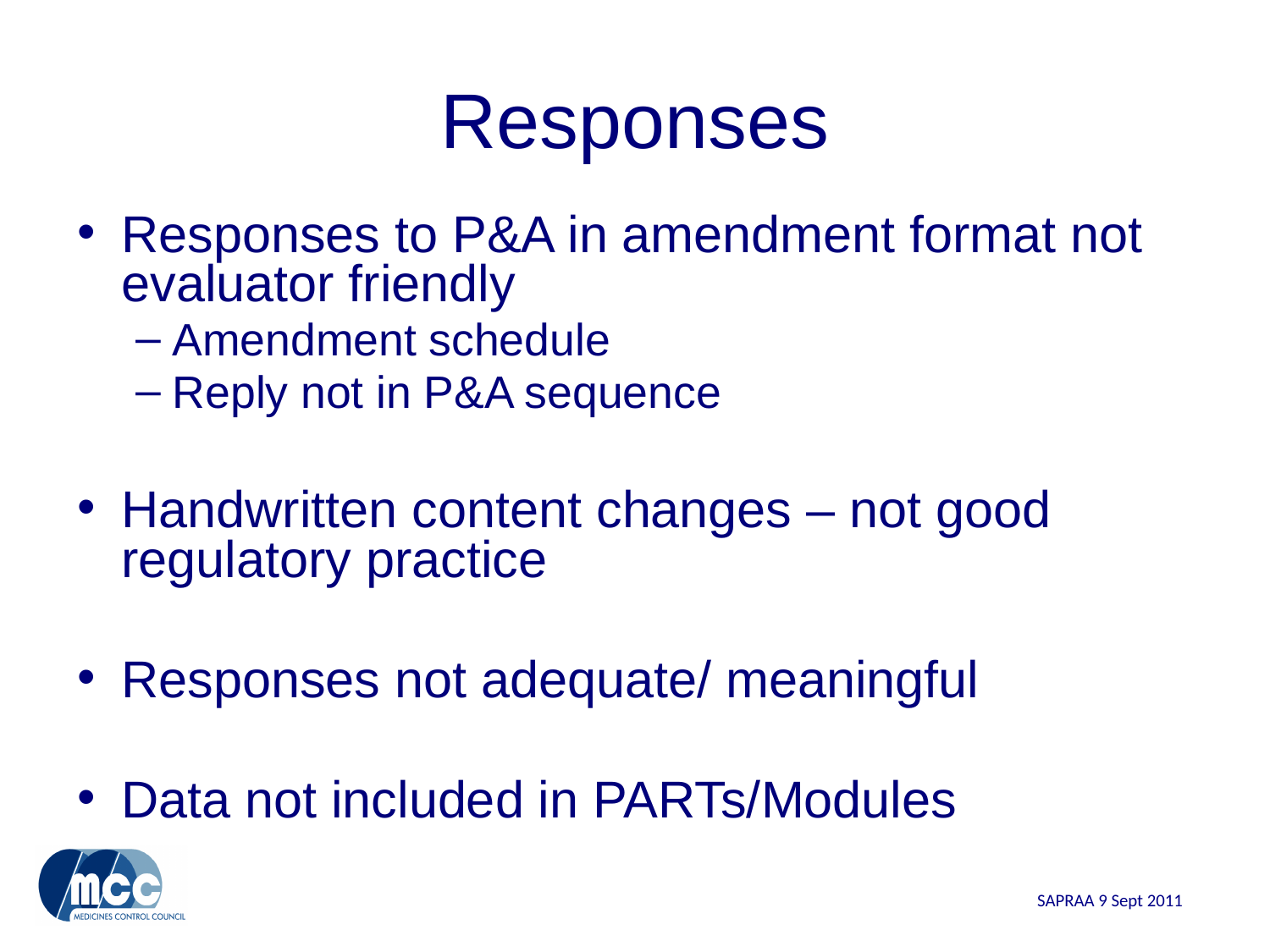

# Responses
Responses to P&A in amendment format not evaluator friendly
Amendment schedule
Reply not in P&A sequence

Handwritten content changes – not good regulatory practice

Responses not adequate/ meaningful

Data not included in PARTs/Modules